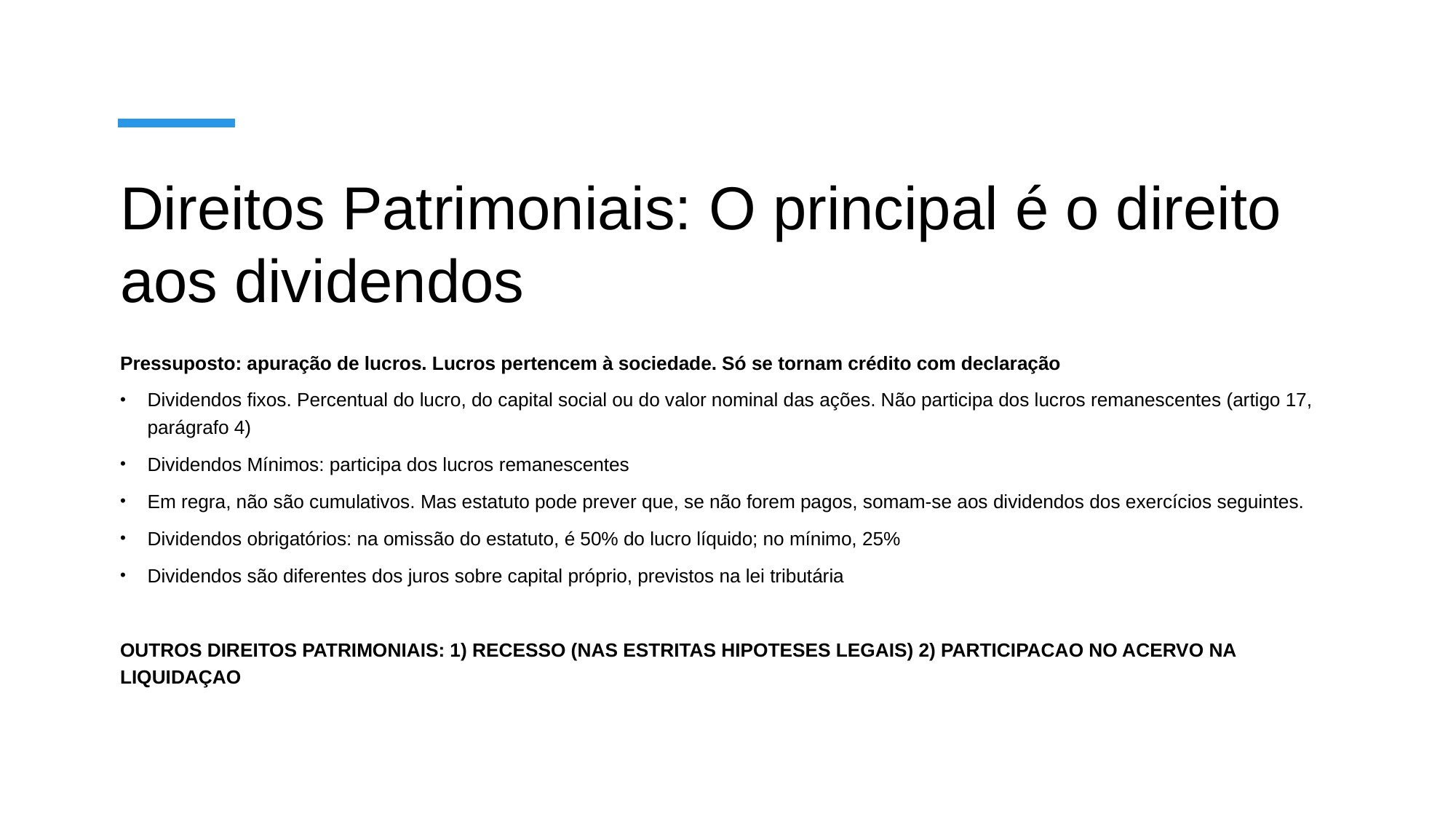

# Direitos Patrimoniais: O principal é o direito aos dividendos
Pressuposto: apuração de lucros. Lucros pertencem à sociedade. Só se tornam crédito com declaração
Dividendos fixos. Percentual do lucro, do capital social ou do valor nominal das ações. Não participa dos lucros remanescentes (artigo 17, parágrafo 4)
Dividendos Mínimos: participa dos lucros remanescentes
Em regra, não são cumulativos. Mas estatuto pode prever que, se não forem pagos, somam-se aos dividendos dos exercícios seguintes.
Dividendos obrigatórios: na omissão do estatuto, é 50% do lucro líquido; no mínimo, 25%
Dividendos são diferentes dos juros sobre capital próprio, previstos na lei tributária

OUTROS DIREITOS PATRIMONIAIS: 1) RECESSO (NAS ESTRITAS HIPOTESES LEGAIS) 2) PARTICIPACAO NO ACERVO NA LIQUIDAÇAO